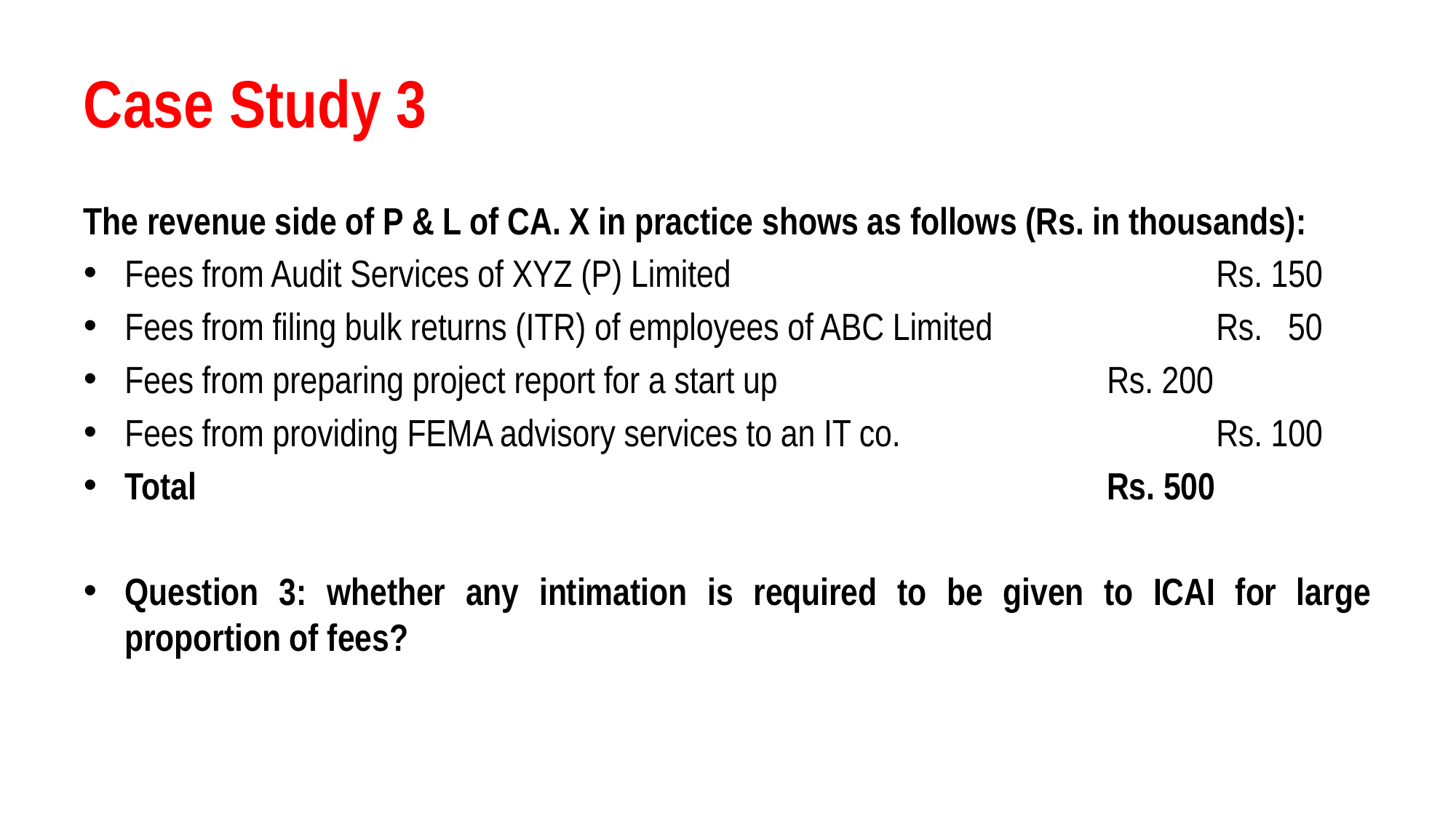

# Case Study 3
The revenue side of P & L of CA. X in practice shows as follows (Rs. in thousands):
Fees from Audit Services of XYZ (P) Limited					Rs. 150
Fees from filing bulk returns (ITR) of employees of ABC Limited 		Rs.   50
Fees from preparing project report for a start up				Rs. 200
Fees from providing FEMA advisory services to an IT co.			Rs. 100
Total									Rs. 500

Question 3: whether any intimation is required to be given to ICAI for large proportion of fees?